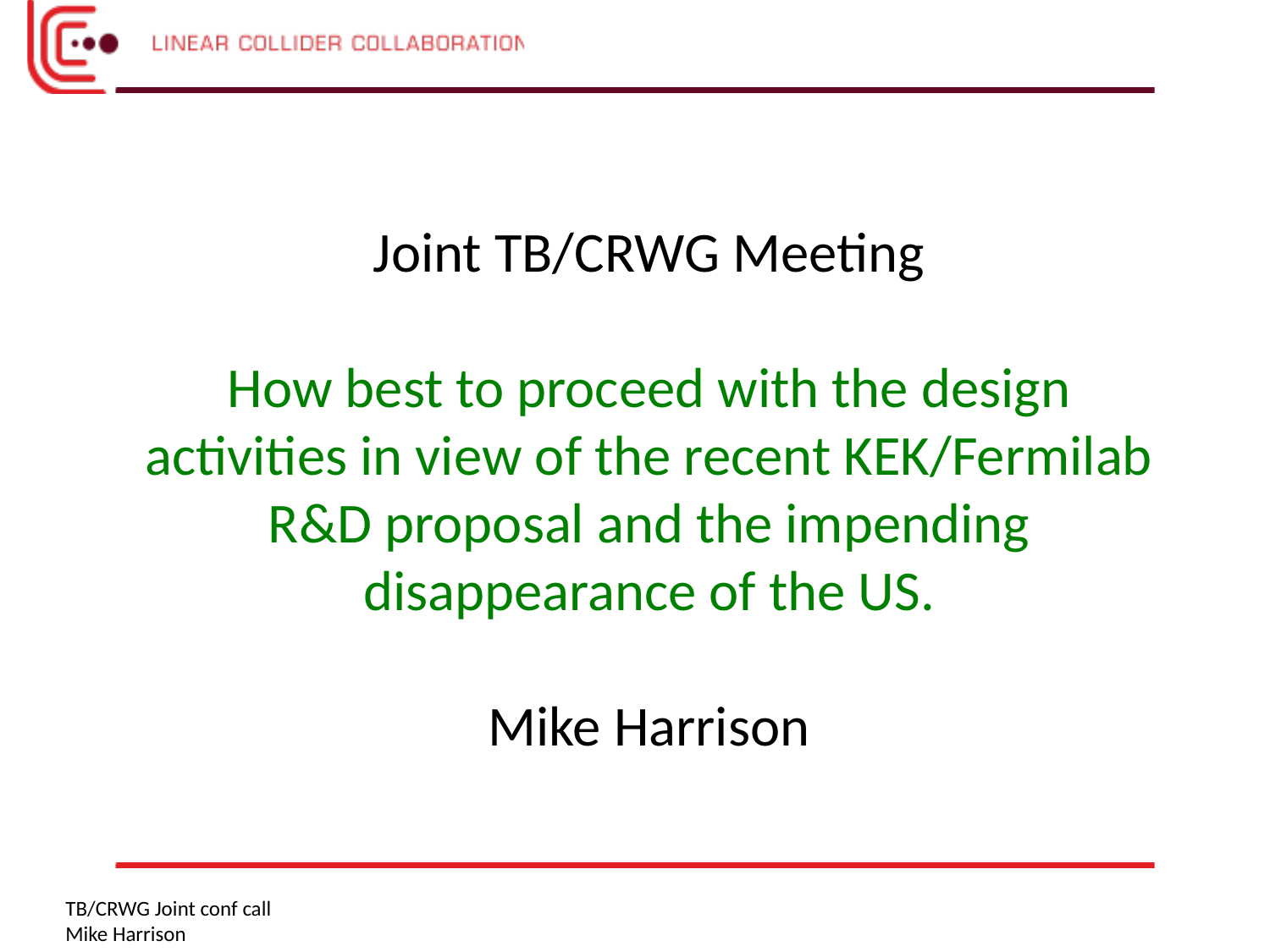

Joint TB/CRWG Meeting

How best to proceed with the design activities in view of the recent KEK/Fermilab R&D proposal and the impending disappearance of the US.

Mike Harrison